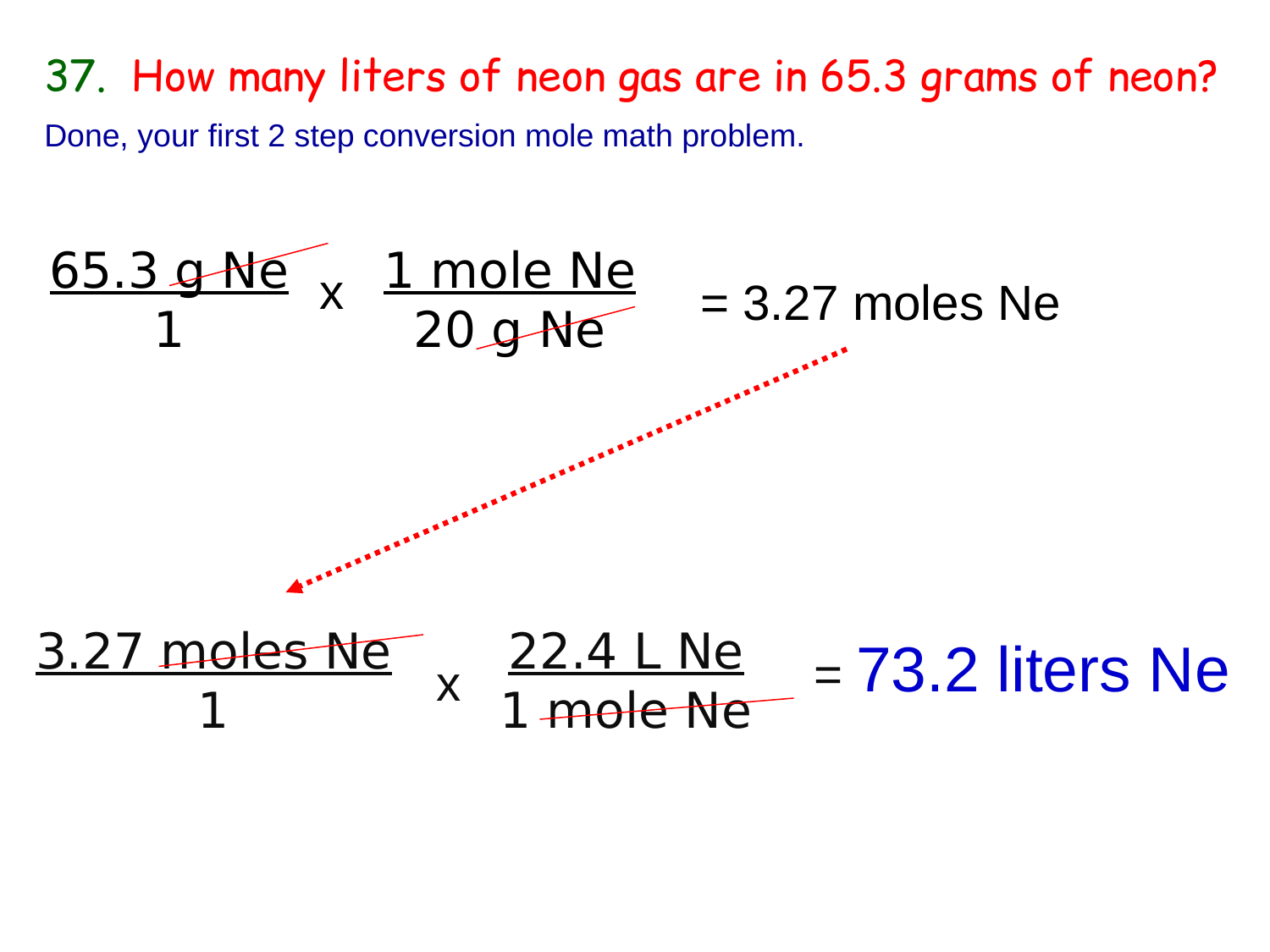

37.  How many liters of neon gas are in 65.3 grams of neon?
Done, your first 2 step conversion mole math problem.
65.3 g Ne
1
1 mole Ne
20 g Ne

x
= 3.27 moles Ne

3.27 moles Ne
1
22.4 L Ne
1 mole Ne
= 73.2 liters Ne

x